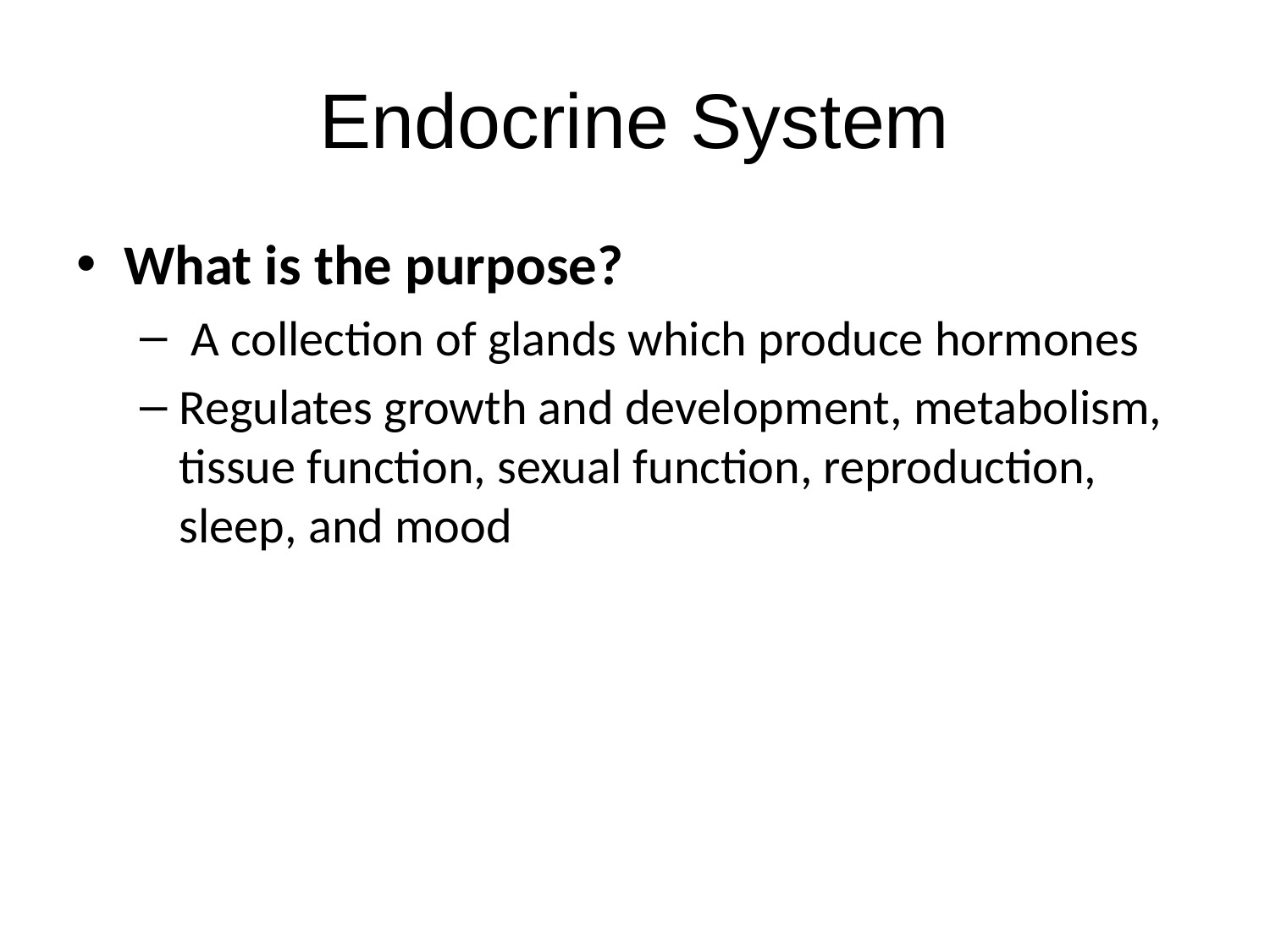

# Endocrine System
What is the purpose?
 A collection of glands which produce hormones
Regulates growth and development, metabolism, tissue function, sexual function, reproduction, sleep, and mood